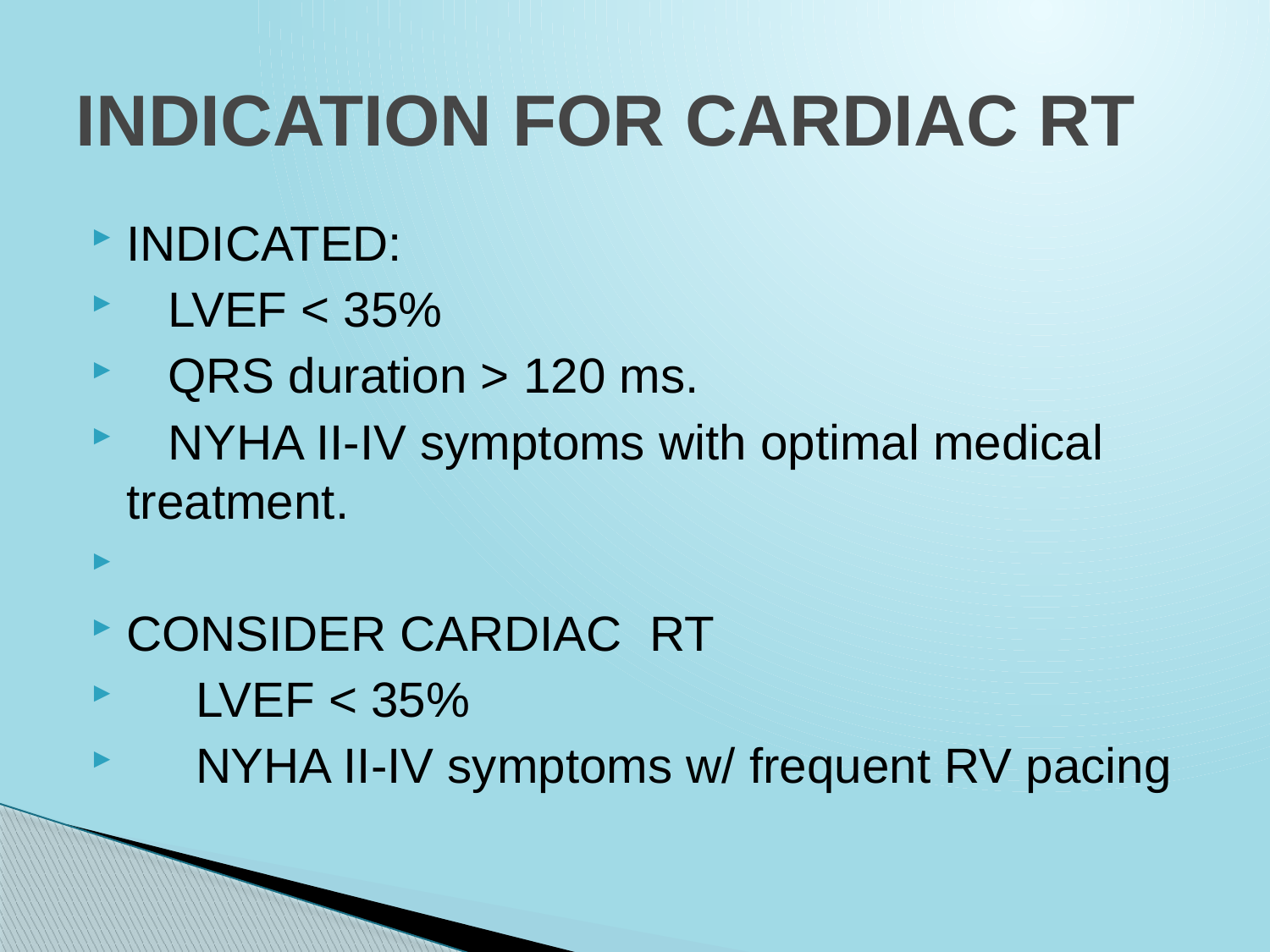

# INDICATION FOR CARDIAC RT
INDICATED:
   LVEF < 35%
   QRS duration > 120 ms.
   NYHA II-IV symptoms with optimal medical treatment.

CONSIDER CARDIAC  RT
     LVEF < 35%
     NYHA II-IV symptoms w/ frequent RV pacing